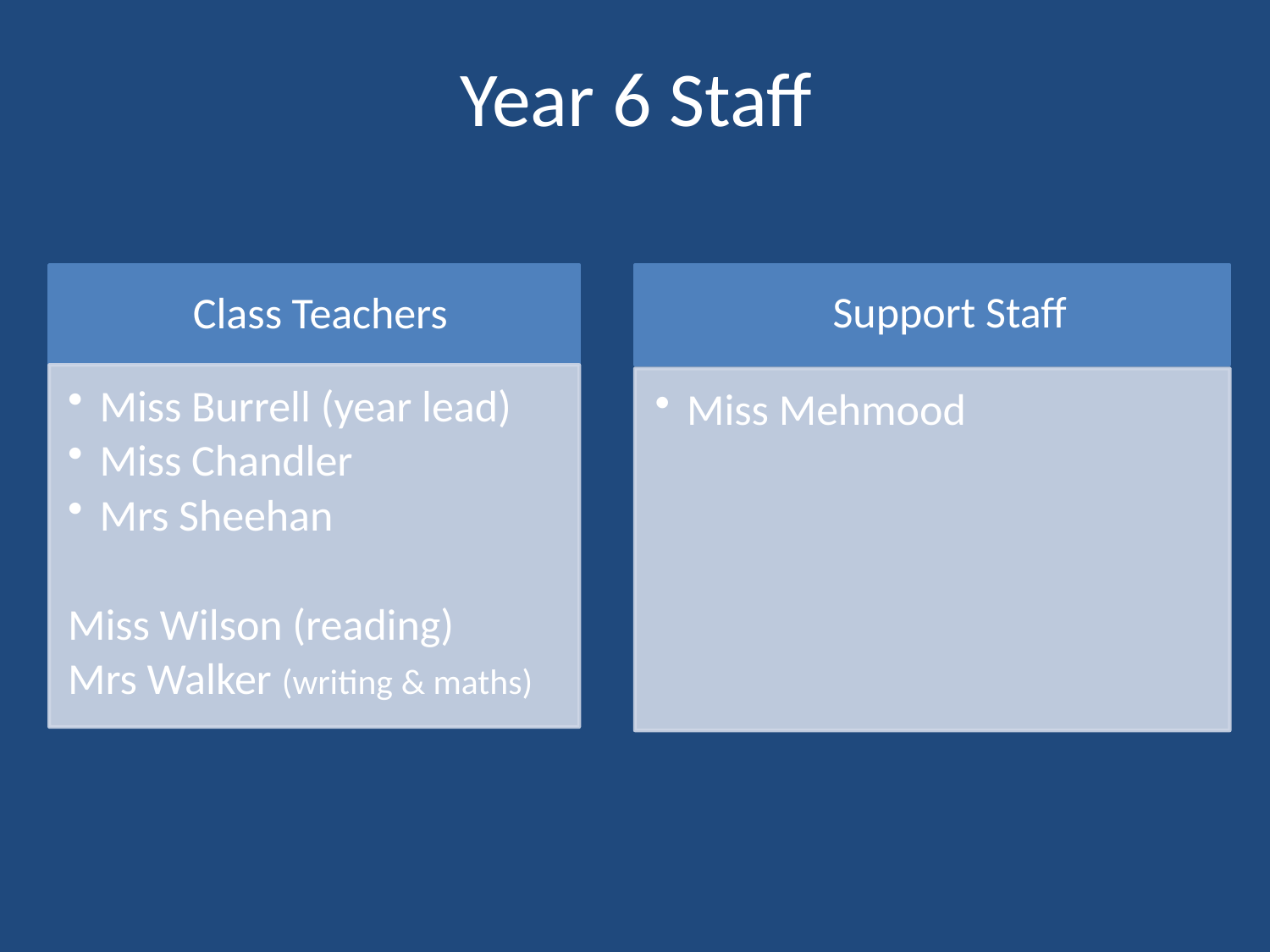

# Year 6 Staff

Class Teachers

Support Staff
Miss Burrell (year lead)
Miss Chandler
Mrs Sheehan

Miss Wilson (reading)
Mrs Walker (writing & maths)

Miss Mehmood